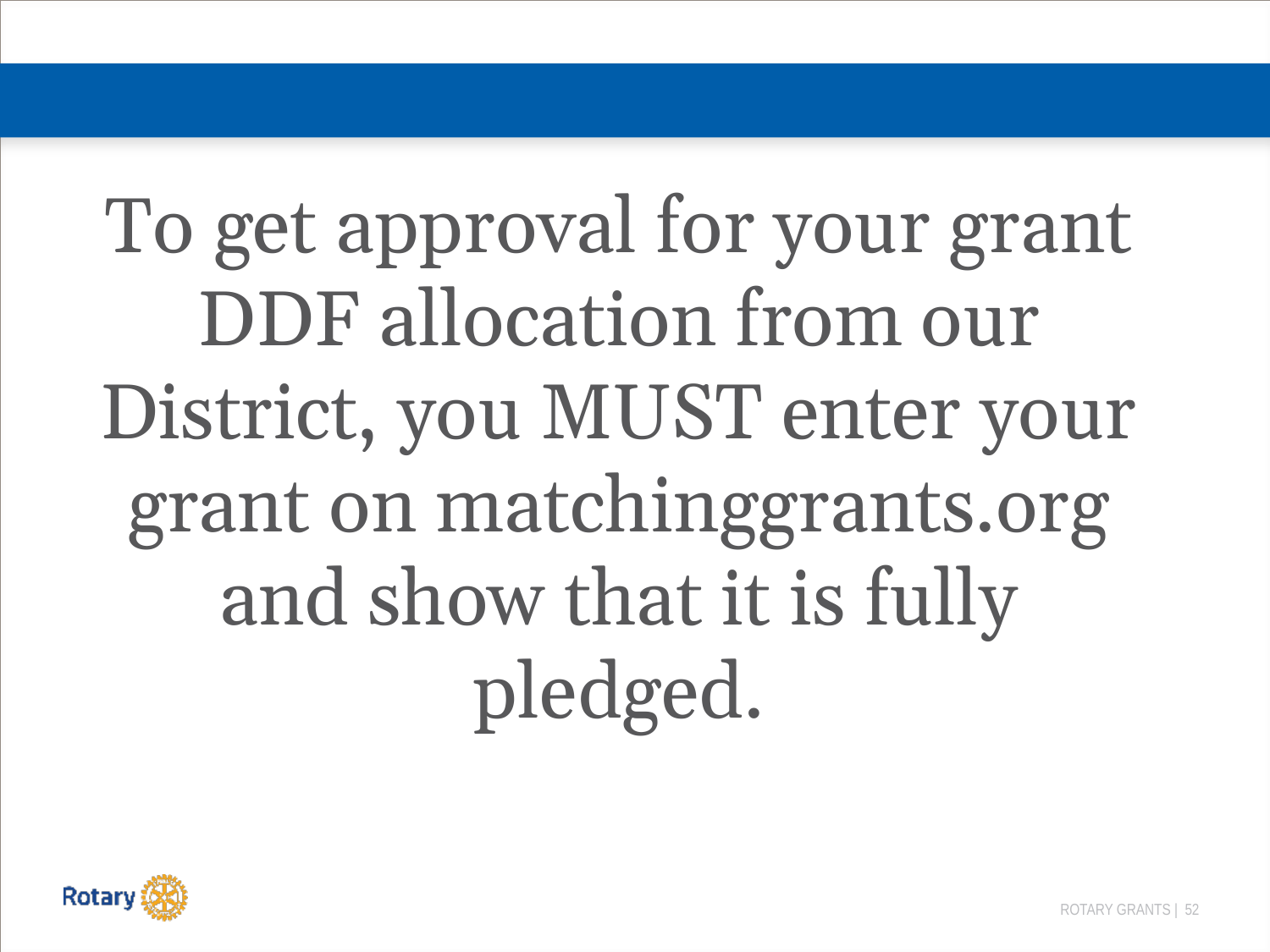

To get approval for your grant DDF allocation from our District, you MUST enter your grant on matchinggrants.org and show that it is fully pledged.